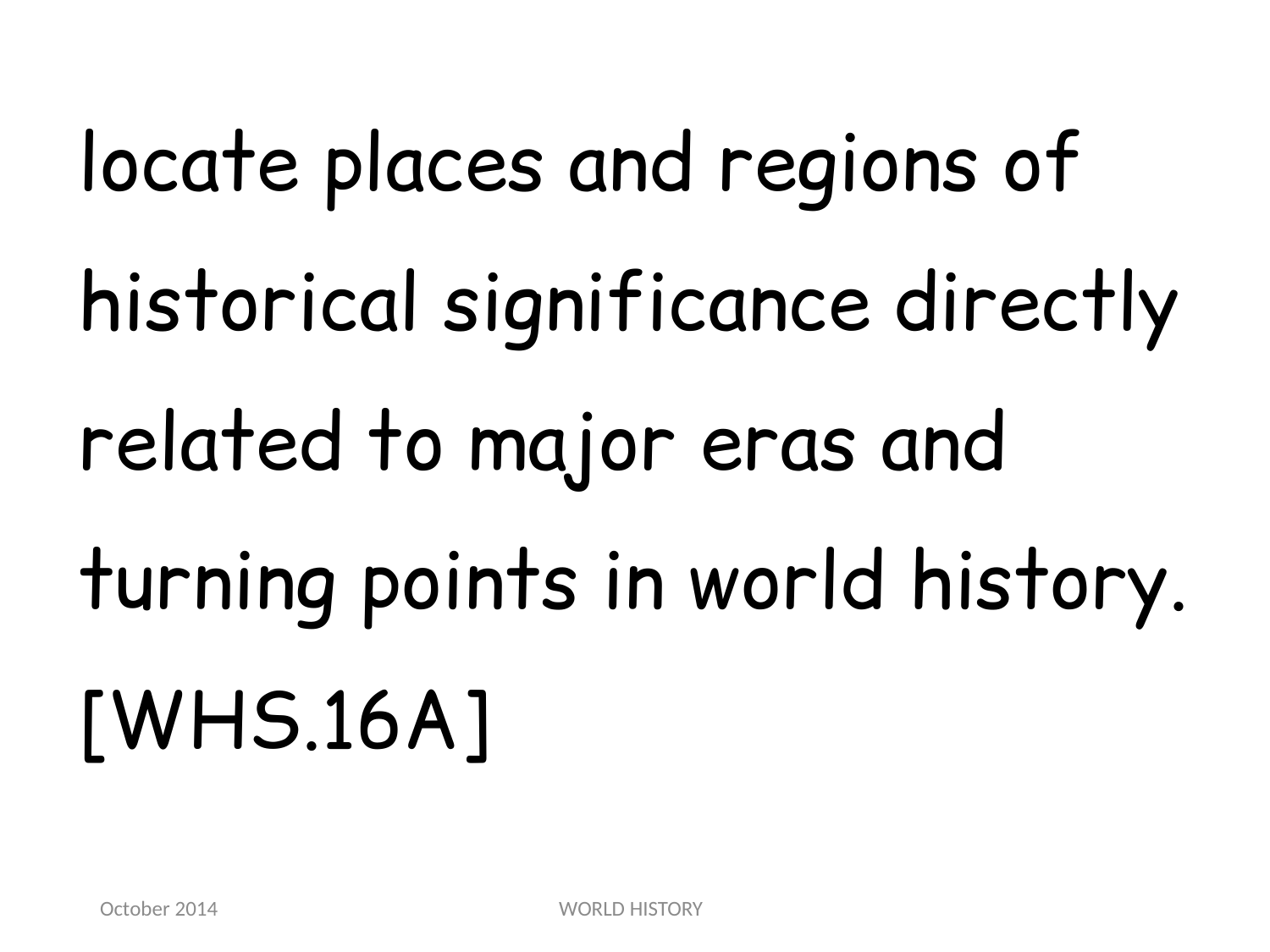

locate places and regions of historical significance directly related to major eras and turning points in world history.[WHS.16A]
October 2014
WORLD HISTORY